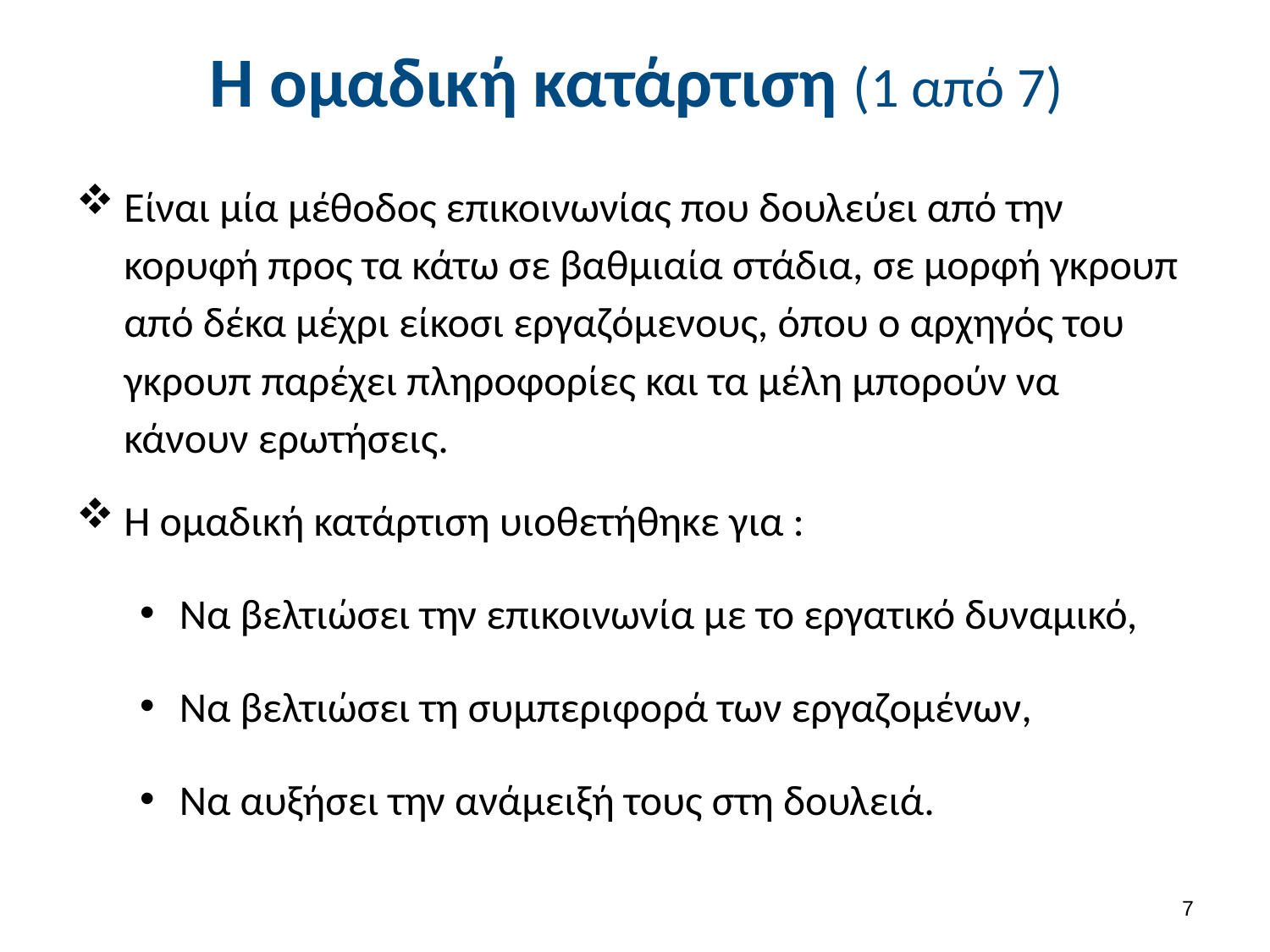

# Η ομαδική κατάρτιση (1 από 7)
Είναι μία μέθοδος επικοινωνίας που δουλεύει από την κορυφή προς τα κάτω σε βαθμιαία στάδια, σε μορφή γκρουπ από δέκα μέχρι είκοσι εργαζόμενους, όπου ο αρχηγός του γκρουπ παρέχει πληροφορίες και τα μέλη μπορούν να κάνουν ερωτήσεις.
Η ομαδική κατάρτιση υιοθετήθηκε για :
Να βελτιώσει την επικοινωνία με το εργατικό δυναμικό,
Να βελτιώσει τη συμπεριφορά των εργαζομένων,
Να αυξήσει την ανάμειξή τους στη δουλειά.

7